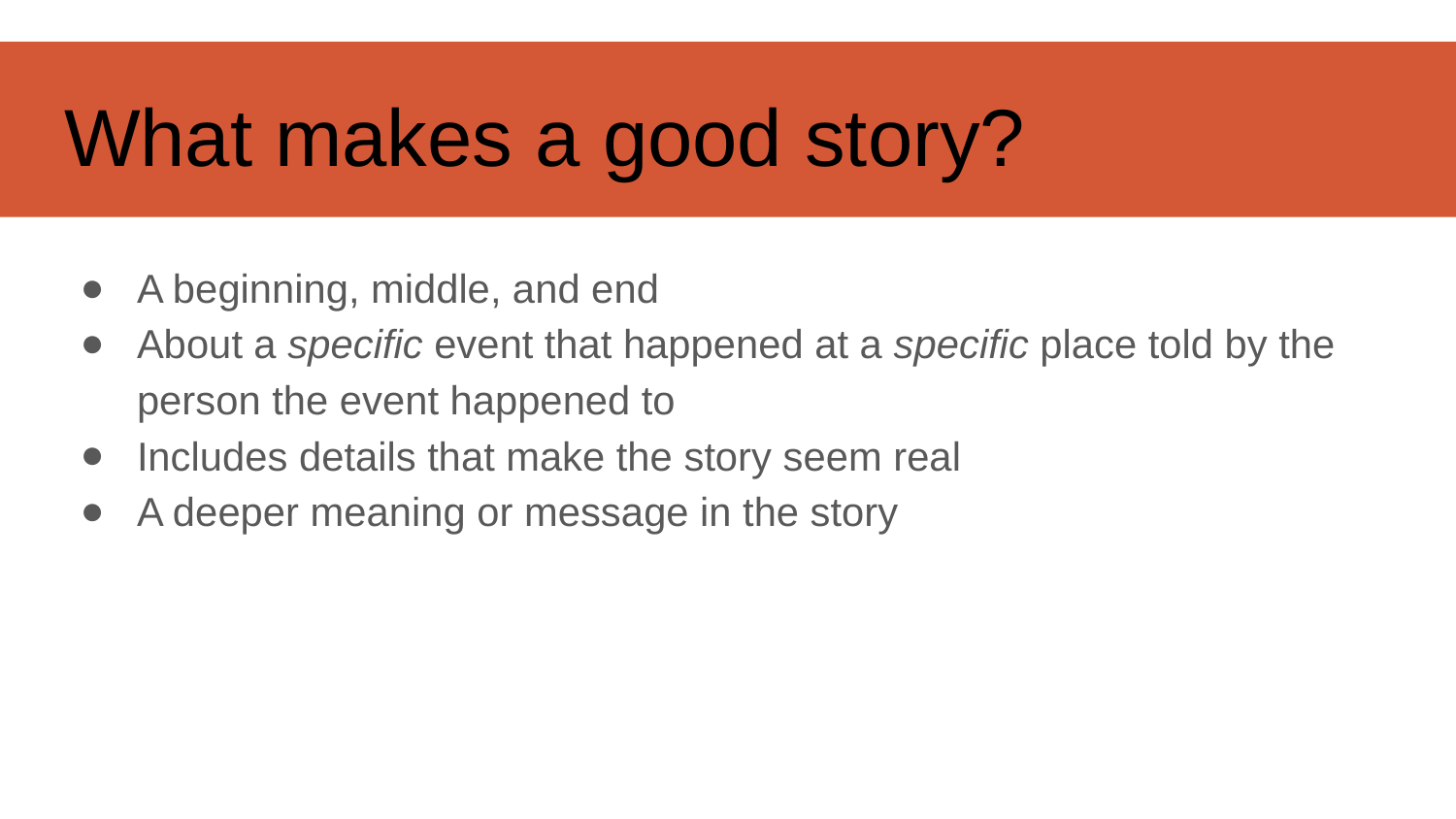

# What makes a good story?
A beginning, middle, and end
About a specific event that happened at a specific place told by the person the event happened to
Includes details that make the story seem real
A deeper meaning or message in the story